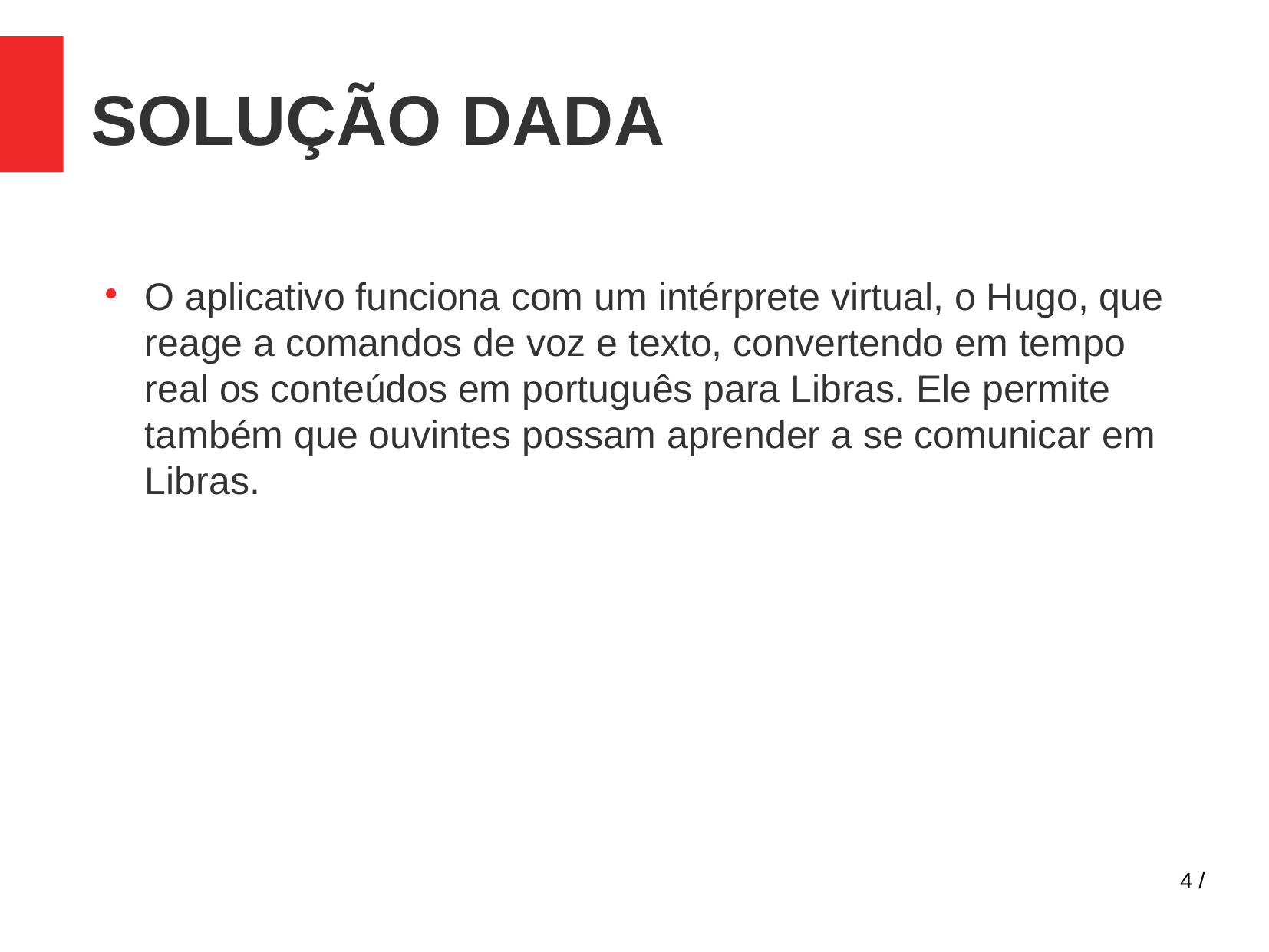

SOLUÇÃO DADA
O aplicativo funciona com um intérprete virtual, o Hugo, que reage a comandos de voz e texto, convertendo em tempo real os conteúdos em português para Libras. Ele permite também que ouvintes possam aprender a se comunicar em Libras.
4 /